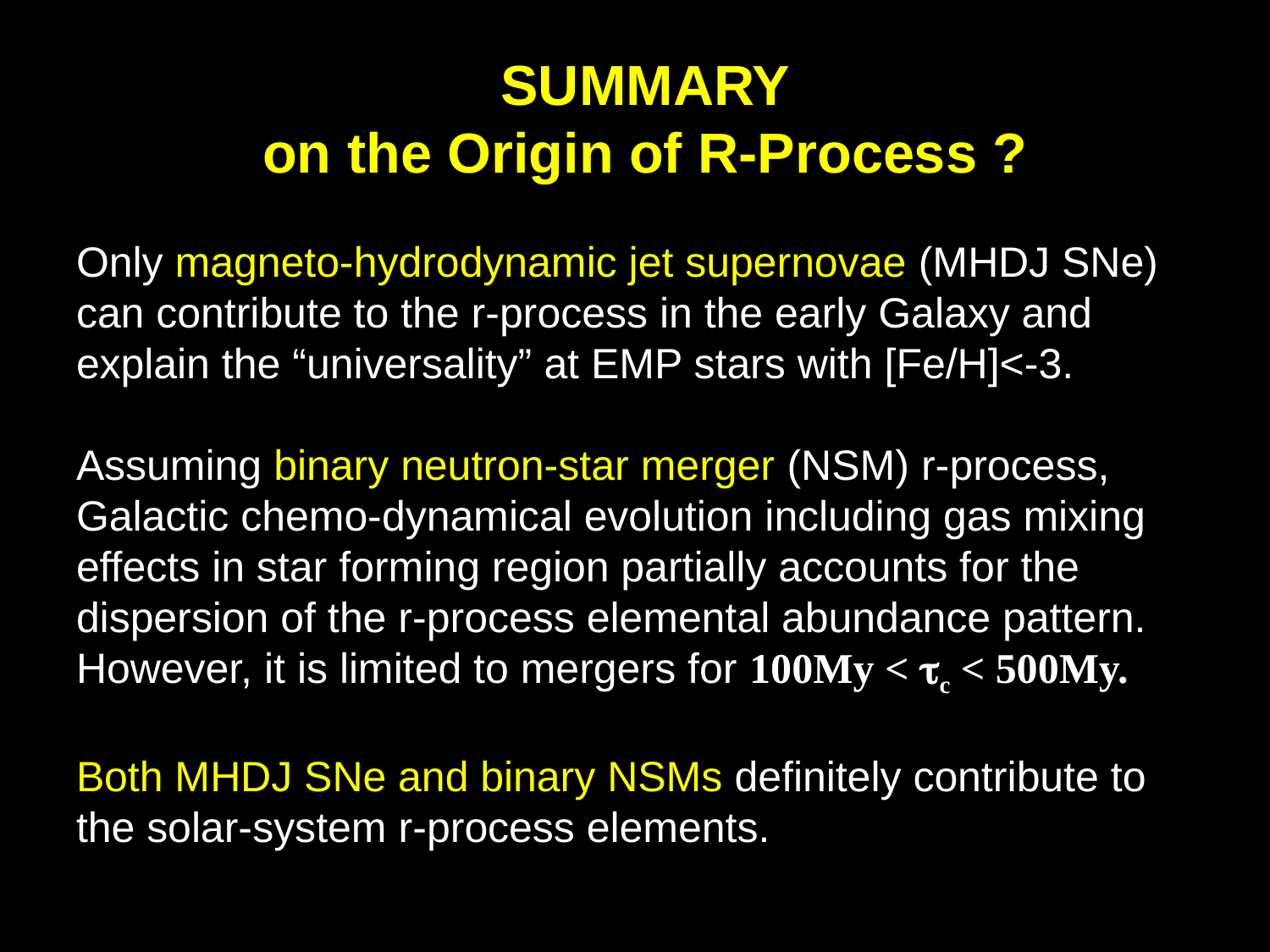

SUMMARY
on the Origin of R-Process ?

Only magneto-hydrodynamic jet supernovae (MHDJ SNe) can contribute to the r-process in the early Galaxy and explain the “universality” at EMP stars with [Fe/H]<-3.

Assuming binary neutron-star merger (NSM) r-process, Galactic chemo-dynamical evolution including gas mixing effects in star forming region partially accounts for the dispersion of the r-process elemental abundance pattern.  However, it is limited to mergers for 100My < τc < 500My.

Both MHDJ SNe and binary NSMs definitely contribute to the solar-system r-process elements.